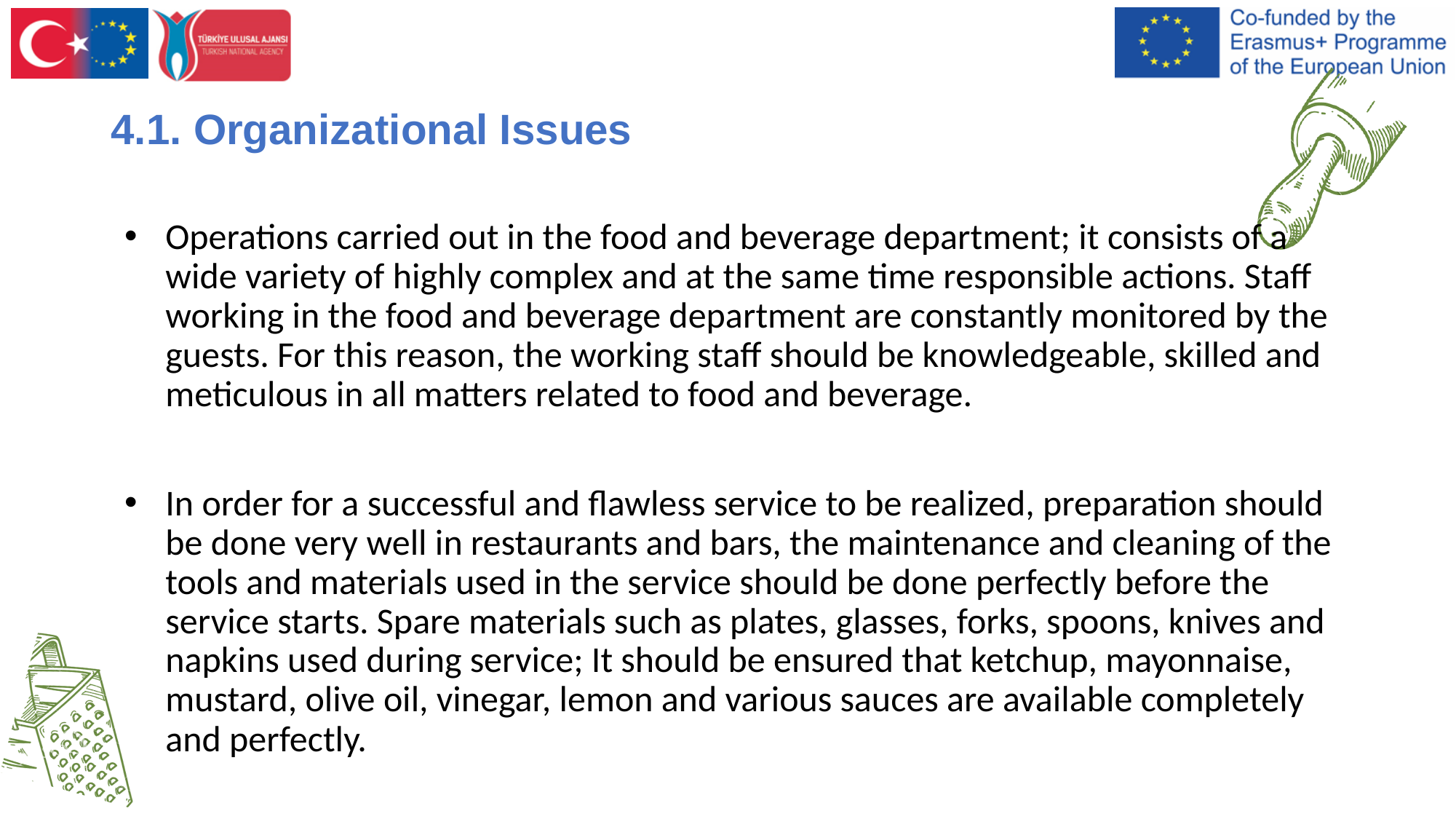

# 4.1. Organizational Issues
Operations carried out in the food and beverage department; it consists of a wide variety of highly complex and at the same time responsible actions. Staff working in the food and beverage department are constantly monitored by the guests. For this reason, the working staff should be knowledgeable, skilled and meticulous in all matters related to food and beverage.

In order for a successful and flawless service to be realized, preparation should be done very well in restaurants and bars, the maintenance and cleaning of the tools and materials used in the service should be done perfectly before the service starts. Spare materials such as plates, glasses, forks, spoons, knives and napkins used during service; It should be ensured that ketchup, mayonnaise, mustard, olive oil, vinegar, lemon and various sauces are available completely and perfectly.